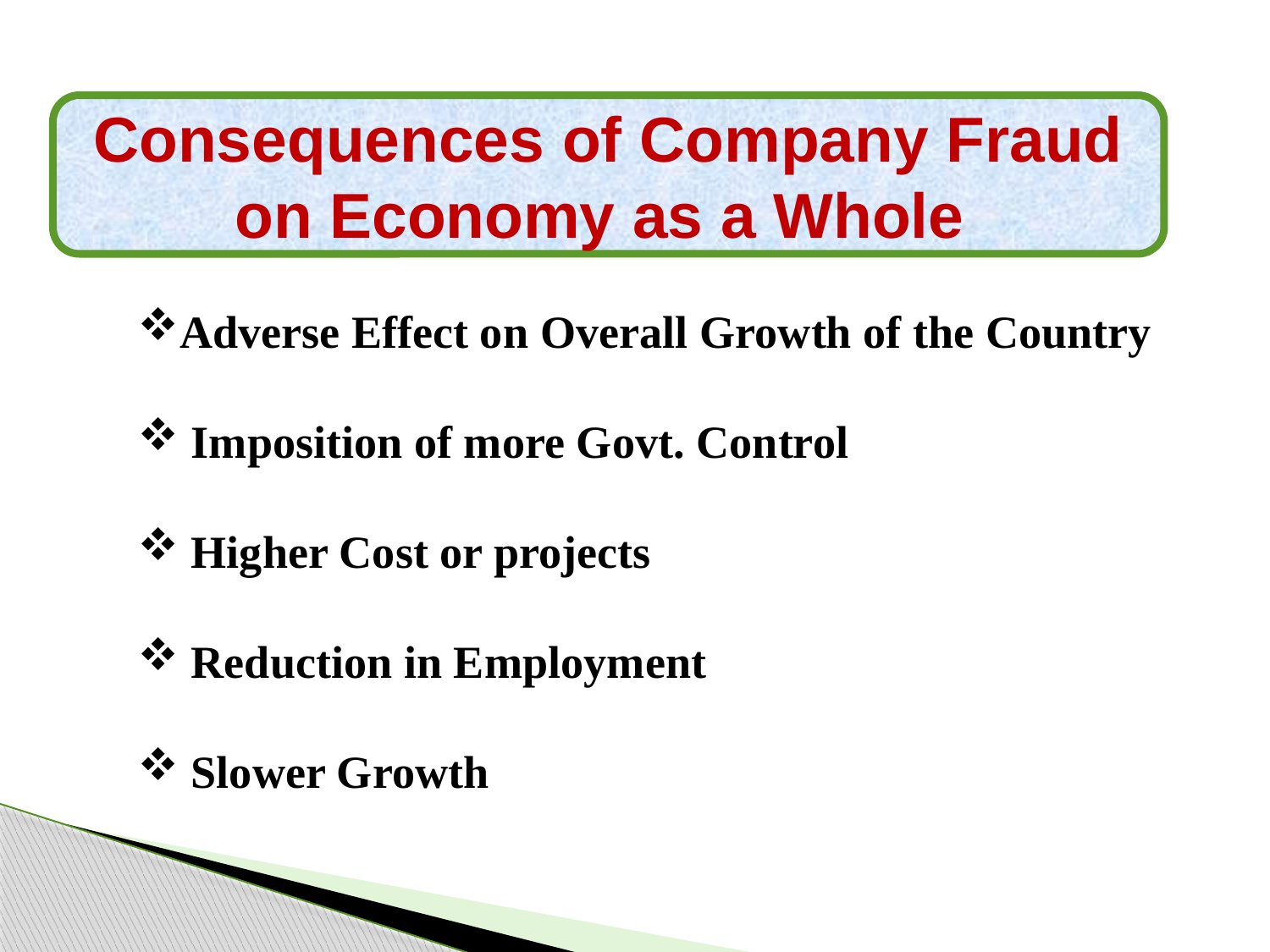

Consequences of Company Fraud on Economy as a Whole

Adverse Effect on Overall Growth of the Country

 Imposition of more Govt. Control

 Higher Cost or projects

 Reduction in Employment

 Slower Growth